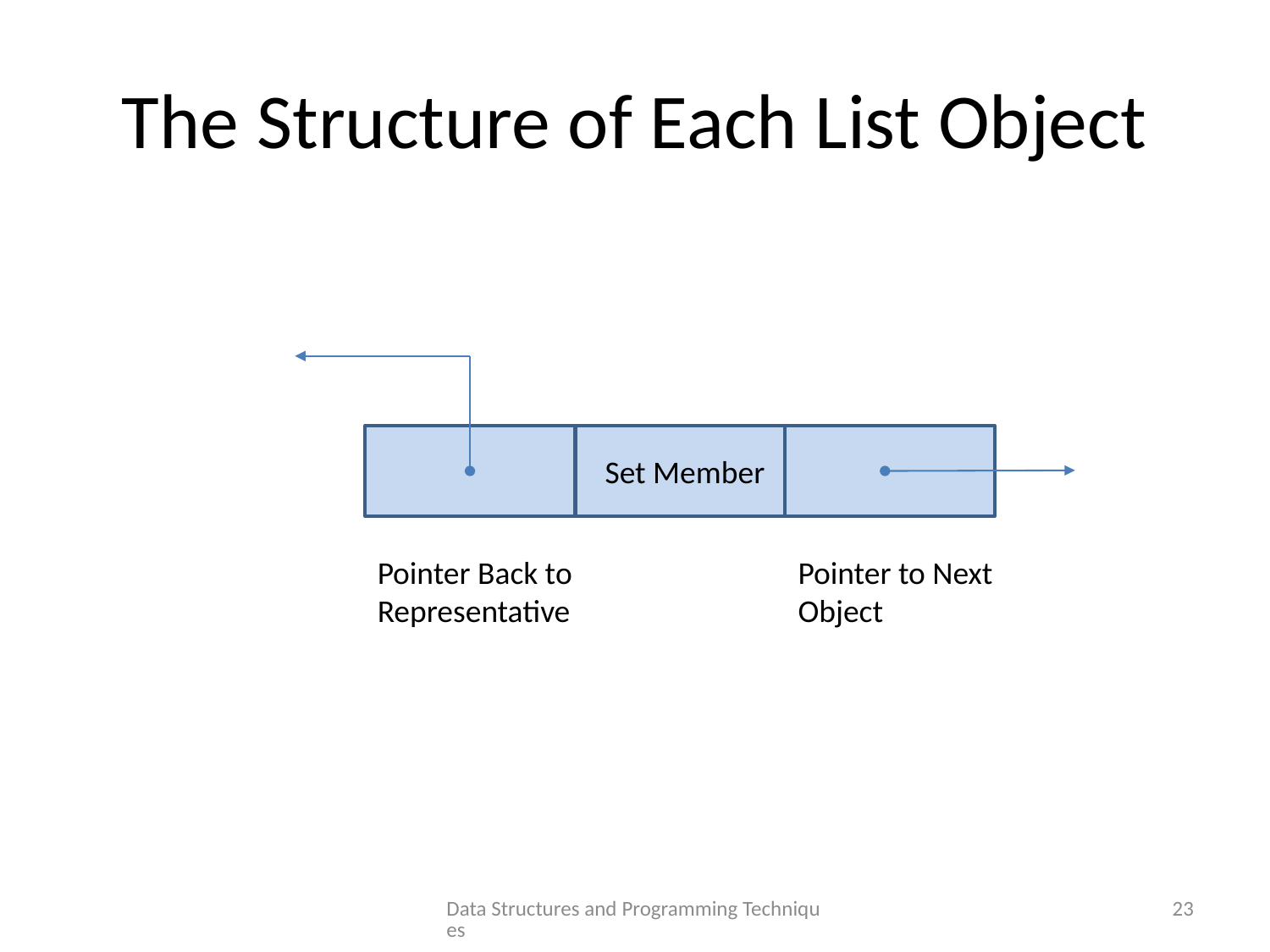

# The Structure of Each List Object

Set Member
Pointer to Next Object
Pointer Back to
Representative
Data Structures and Programming Techniques
23